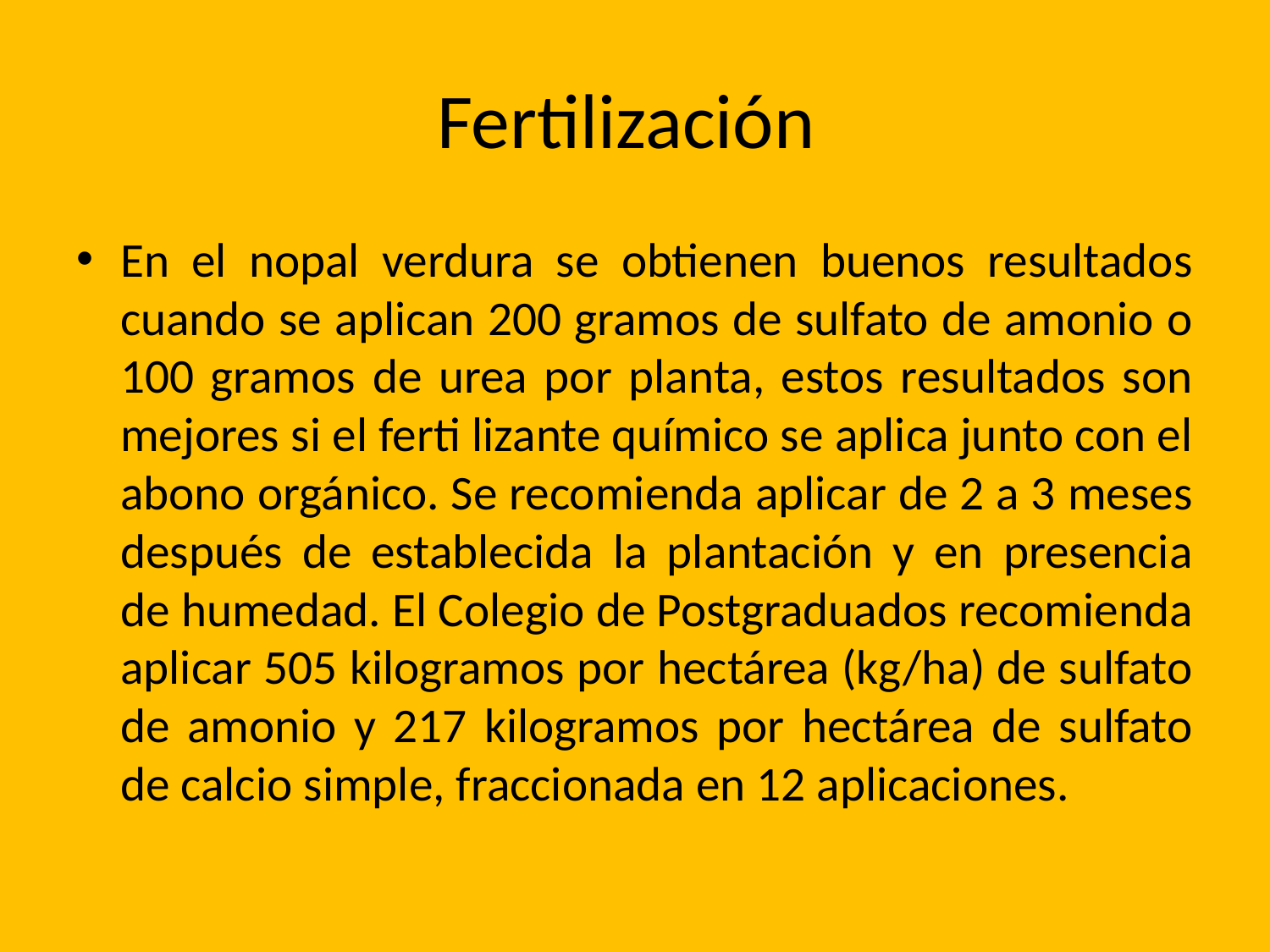

# Fertilización
En el nopal verdura se obtienen buenos resultados cuando se aplican 200 gramos de sulfato de amonio o 100 gramos de urea por planta, estos resultados son mejores si el ferti lizante químico se aplica junto con el abono orgánico. Se recomienda aplicar de 2 a 3 meses después de establecida la plantación y en presencia de humedad. El Colegio de Postgraduados recomienda aplicar 505 kilogramos por hectárea (kg/ha) de sulfato de amonio y 217 kilogramos por hectárea de sulfato de calcio simple, fraccionada en 12 aplicaciones.